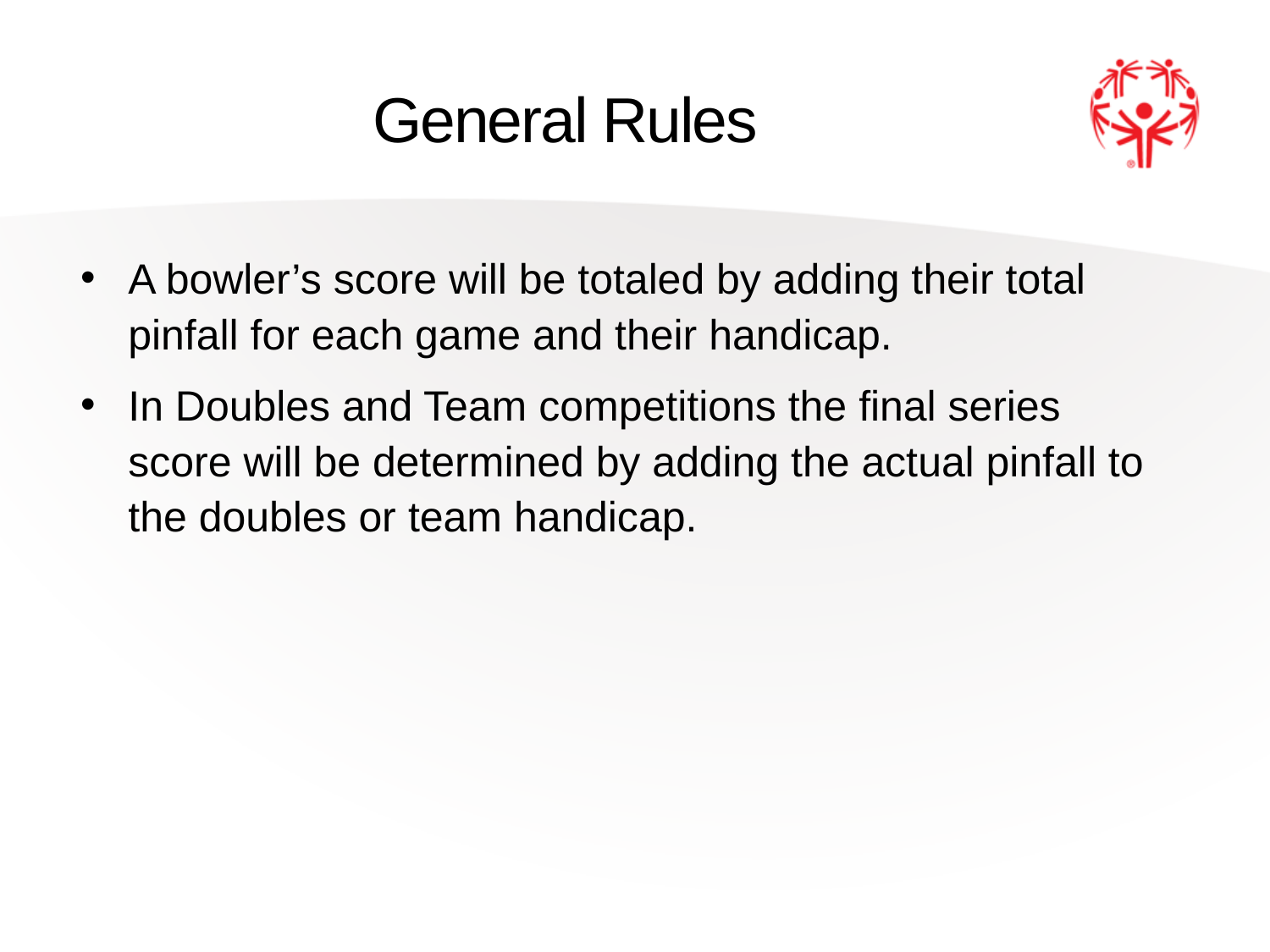

# General Rules
A bowler’s score will be totaled by adding their total pinfall for each game and their handicap.
In Doubles and Team competitions the final series score will be determined by adding the actual pinfall to the doubles or team handicap.